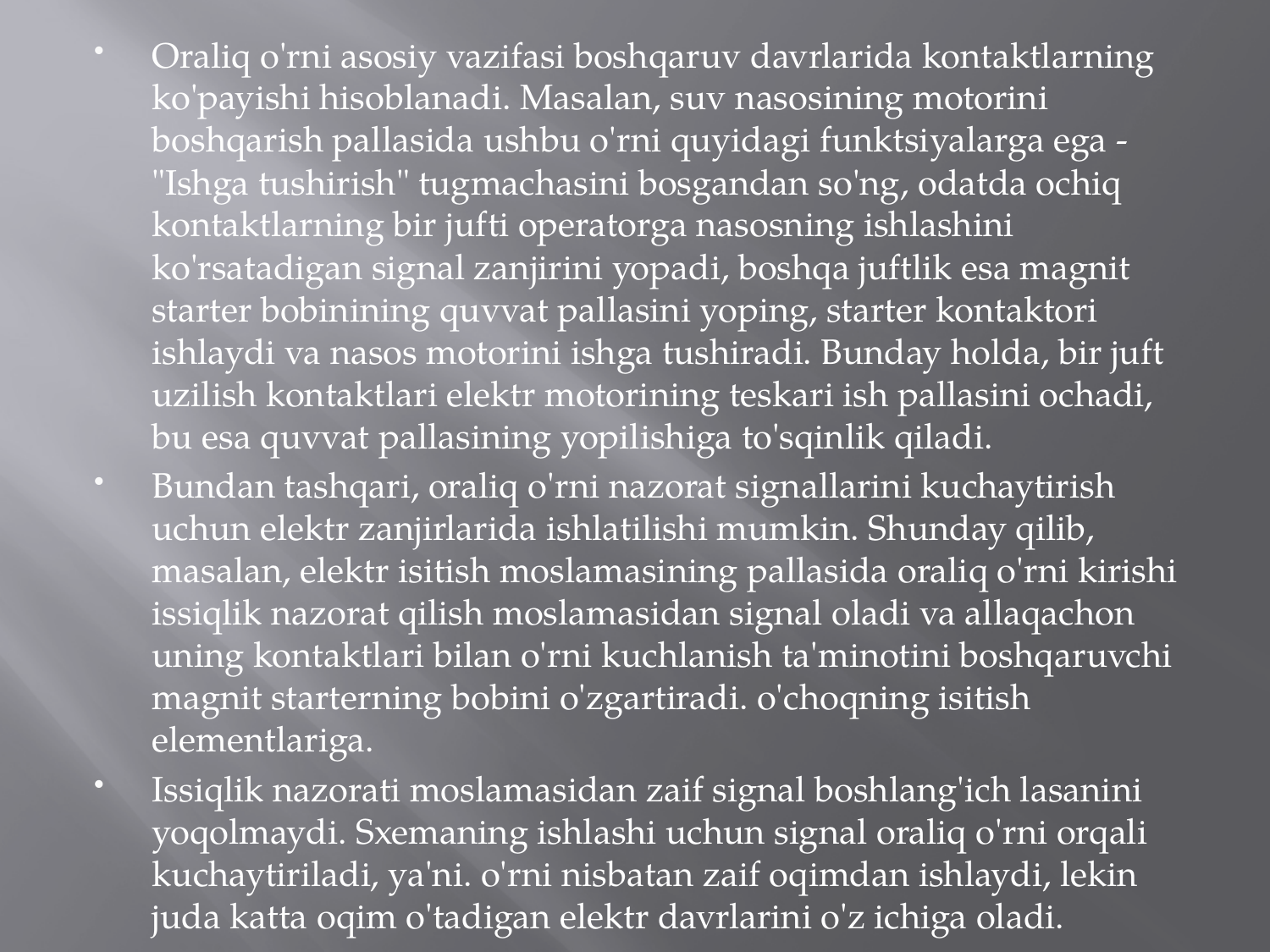

Oraliq o'rni asosiy vazifasi boshqaruv davrlarida kontaktlarning ko'payishi hisoblanadi. Masalan, suv nasosining motorini boshqarish pallasida ushbu o'rni quyidagi funktsiyalarga ega - "Ishga tushirish" tugmachasini bosgandan so'ng, odatda ochiq kontaktlarning bir jufti operatorga nasosning ishlashini ko'rsatadigan signal zanjirini yopadi, boshqa juftlik esa magnit starter bobinining quvvat pallasini yoping, starter kontaktori ishlaydi va nasos motorini ishga tushiradi. Bunday holda, bir juft uzilish kontaktlari elektr motorining teskari ish pallasini ochadi, bu esa quvvat pallasining yopilishiga to'sqinlik qiladi.
Bundan tashqari, oraliq o'rni nazorat signallarini kuchaytirish uchun elektr zanjirlarida ishlatilishi mumkin. Shunday qilib, masalan, elektr isitish moslamasining pallasida oraliq o'rni kirishi issiqlik nazorat qilish moslamasidan signal oladi va allaqachon uning kontaktlari bilan o'rni kuchlanish ta'minotini boshqaruvchi magnit starterning bobini o'zgartiradi. o'choqning isitish elementlariga.
Issiqlik nazorati moslamasidan zaif signal boshlang'ich lasanini yoqolmaydi. Sxemaning ishlashi uchun signal oraliq o'rni orqali kuchaytiriladi, ya'ni. o'rni nisbatan zaif oqimdan ishlaydi, lekin juda katta oqim o'tadigan elektr davrlarini o'z ichiga oladi.